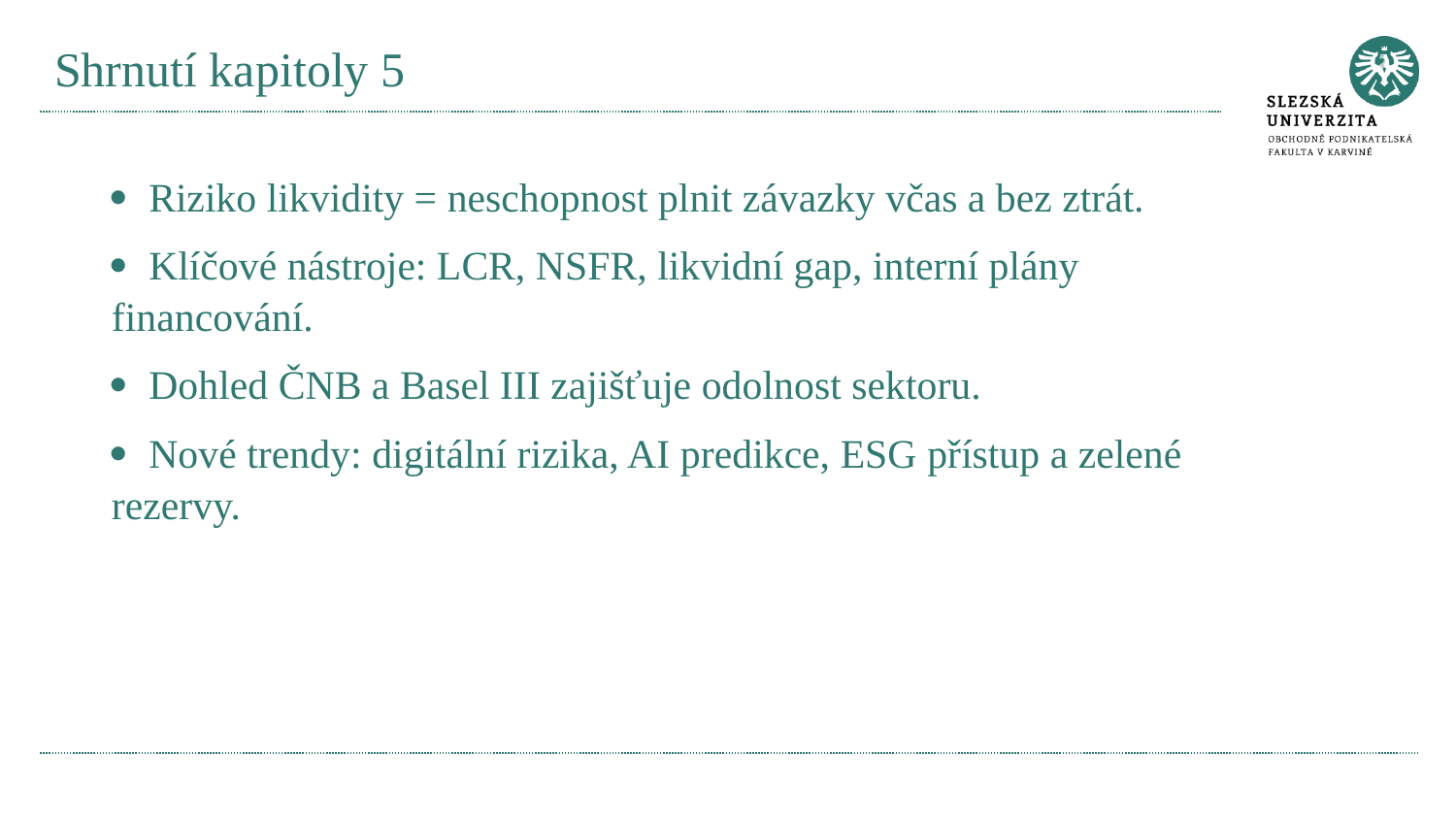

# Shrnutí kapitoly 5
•  Riziko likvidity = neschopnost plnit závazky včas a bez ztrát.
•  Klíčové nástroje: LCR, NSFR, likvidní gap, interní plány financování.
•  Dohled ČNB a Basel III zajišťuje odolnost sektoru.
•  Nové trendy: digitální rizika, AI predikce, ESG přístup a zelené rezervy.